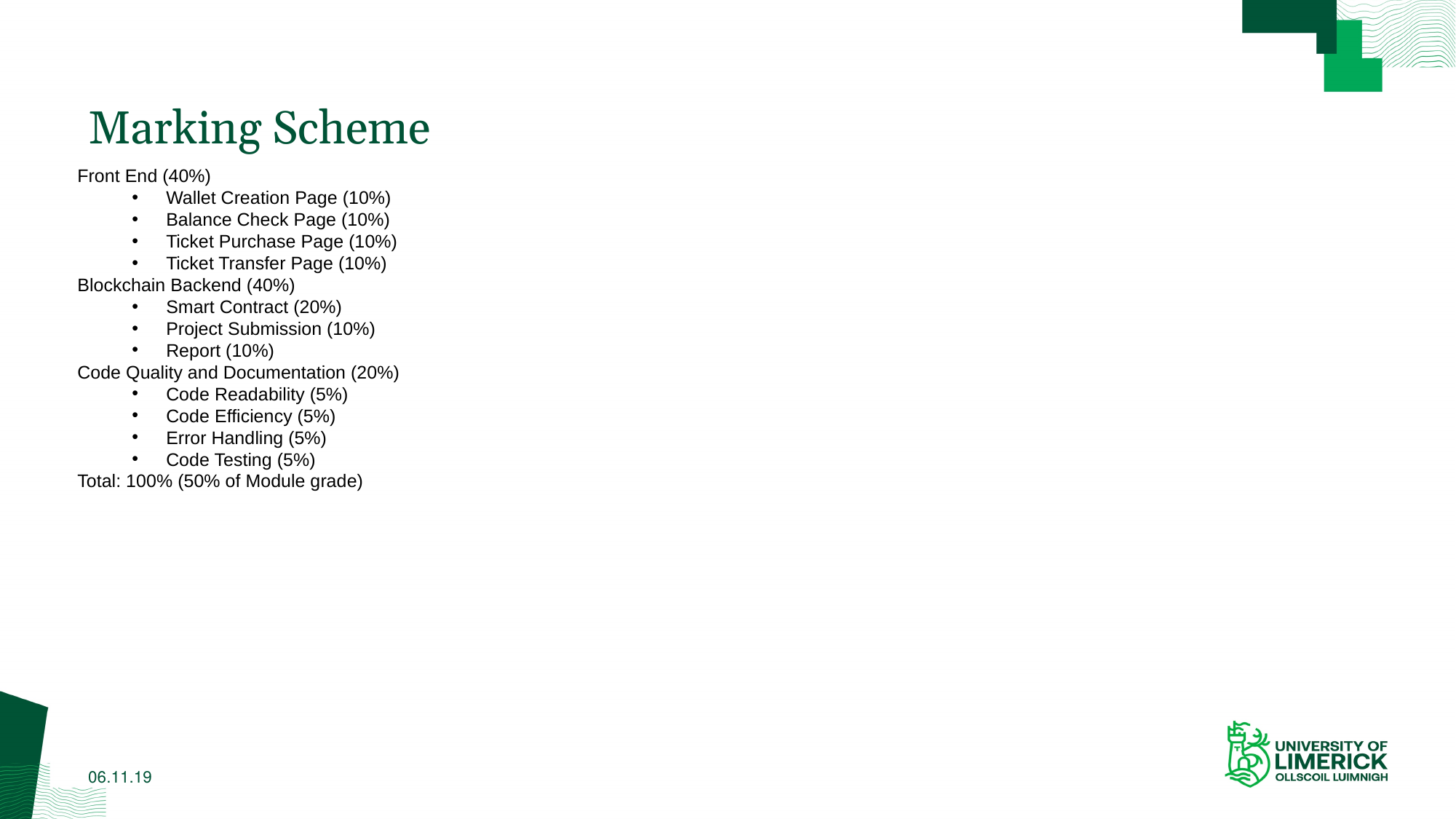

# Marking Scheme
Front End (40%)
Wallet Creation Page (10%)
Balance Check Page (10%)
Ticket Purchase Page (10%)
Ticket Transfer Page (10%)
Blockchain Backend (40%)
Smart Contract (20%)
Project Submission (10%)
Report (10%)
Code Quality and Documentation (20%)
Code Readability (5%)
Code Efficiency (5%)
Error Handling (5%)
Code Testing (5%)
Total: 100% (50% of Module grade)
06.11.19